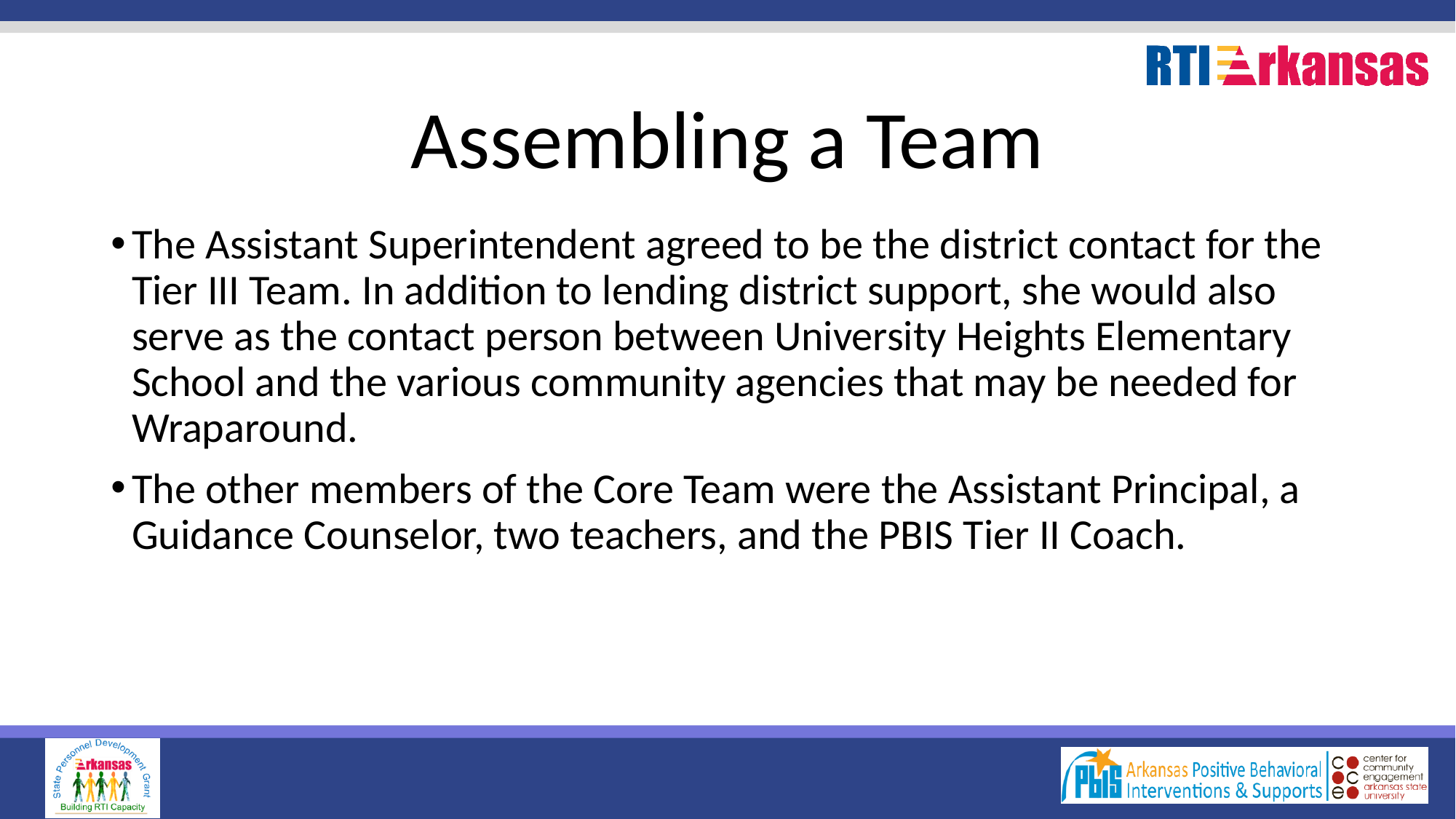

# Assembling a Team
The Assistant Superintendent agreed to be the district contact for the Tier III Team. In addition to lending district support, she would also serve as the contact person between University Heights Elementary School and the various community agencies that may be needed for Wraparound.
The other members of the Core Team were the Assistant Principal, a Guidance Counselor, two teachers, and the PBIS Tier II Coach.